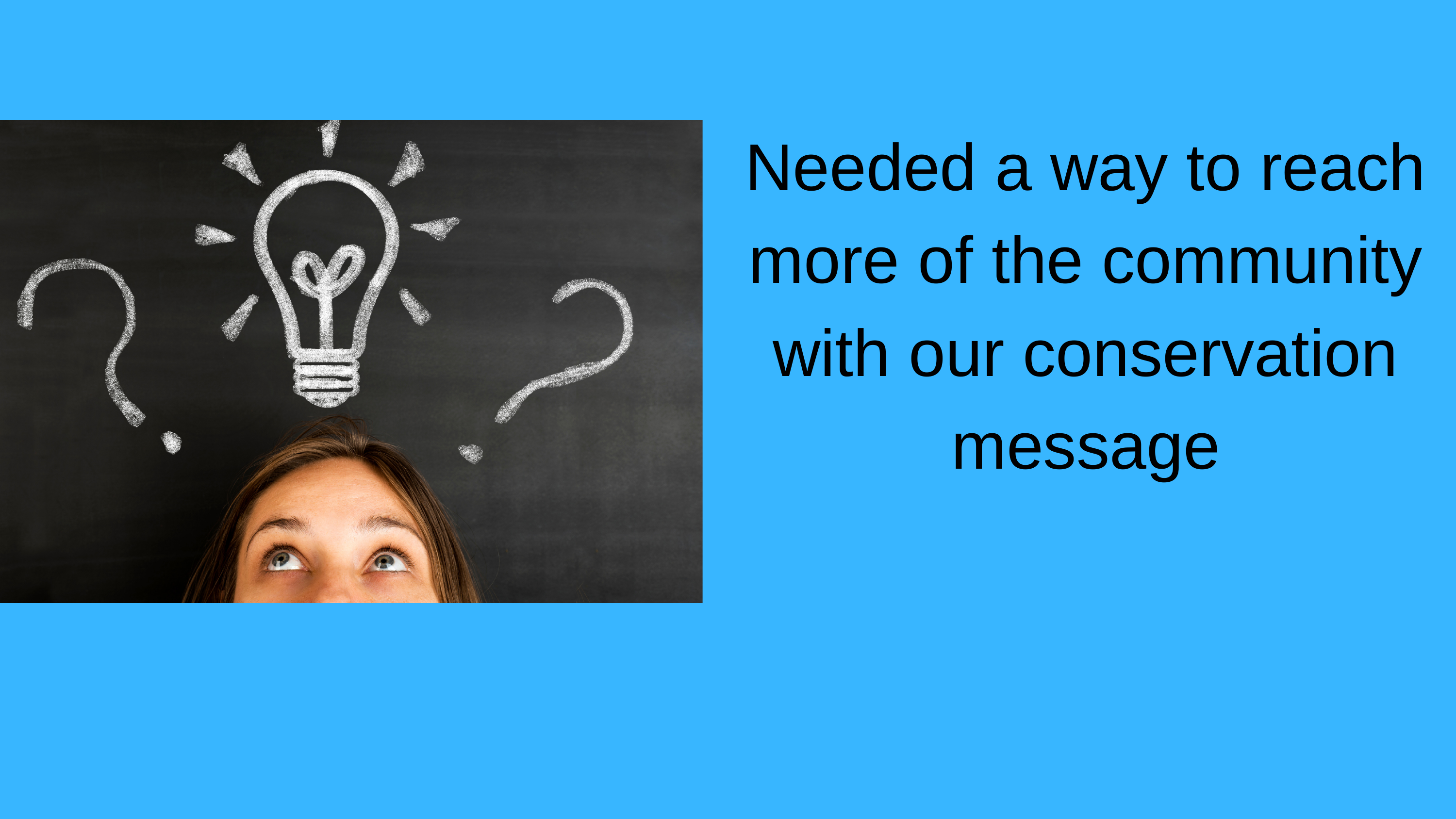

Needed a way to reach more of the community with our conservation message